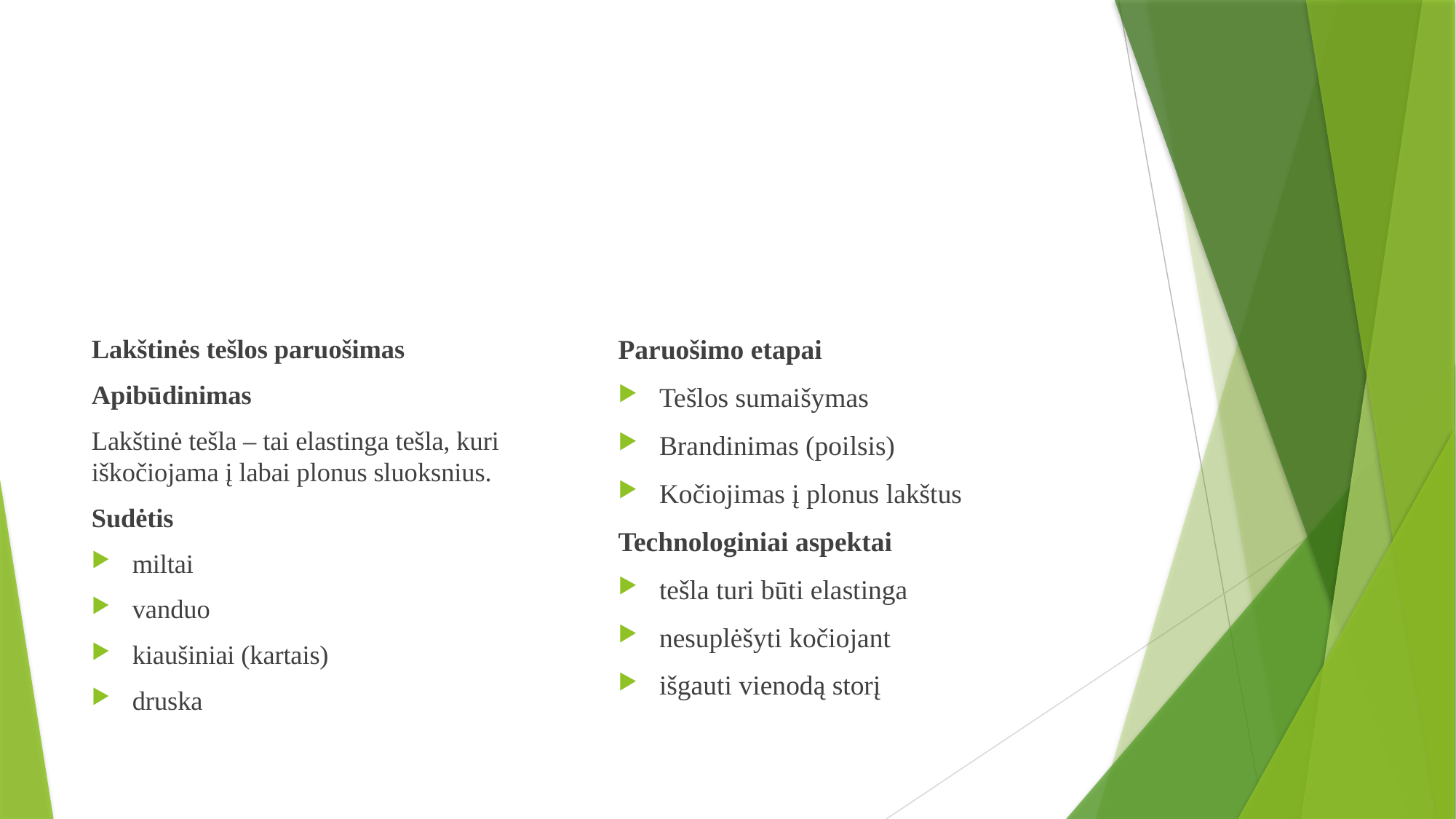

#

Lakštinės tešlos paruošimas
Apibūdinimas
Lakštinė tešla – tai elastinga tešla, kuri iškočiojama į labai plonus sluoksnius.
Sudėtis
miltai
vanduo
kiaušiniai (kartais)
druska

Paruošimo etapai
Tešlos sumaišymas
Brandinimas (poilsis)
Kočiojimas į plonus lakštus
Technologiniai aspektai
tešla turi būti elastinga
nesuplėšyti kočiojant
išgauti vienodą storį